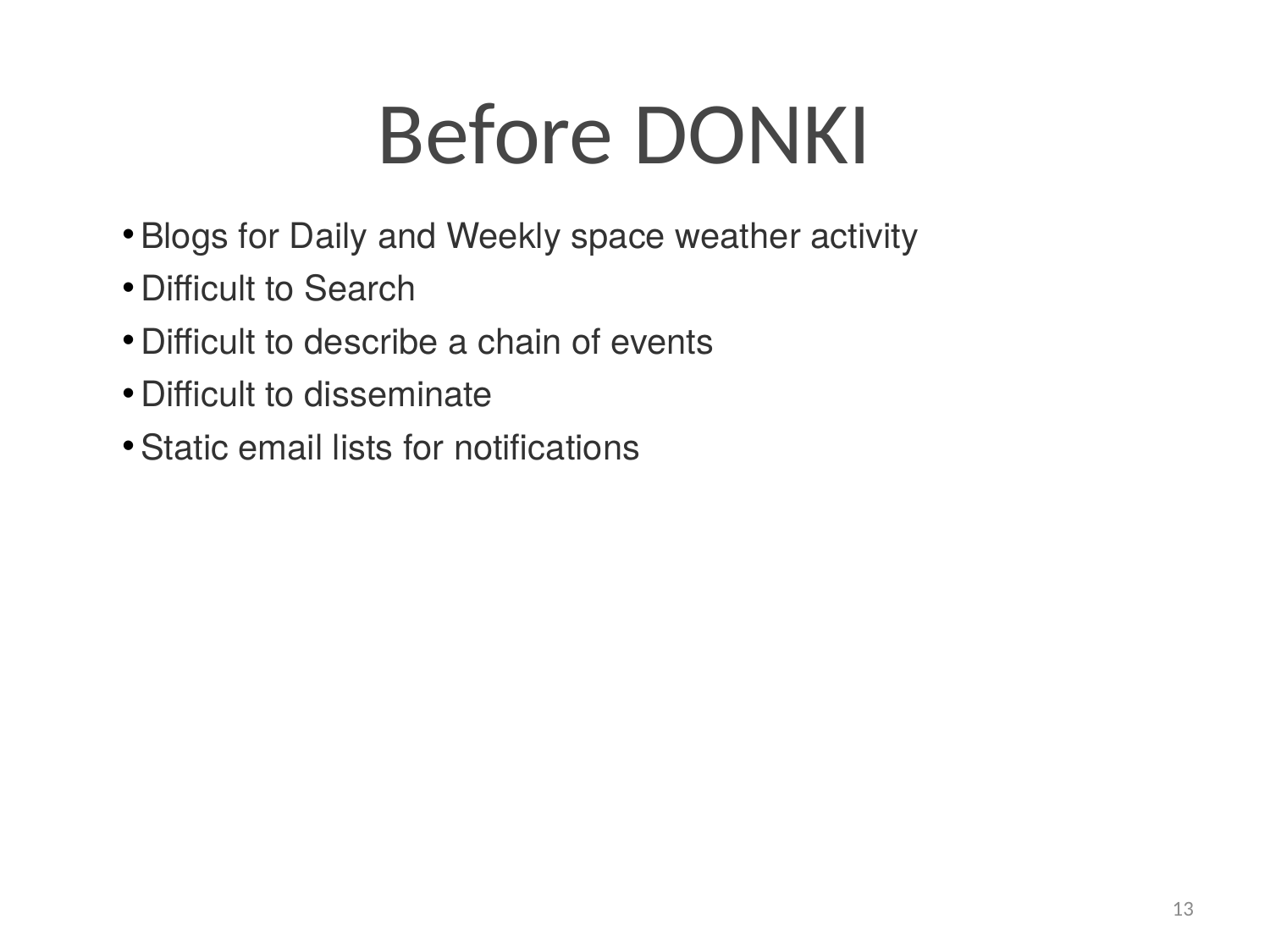

Before DONKI
Blogs for Daily and Weekly space weather activity
Difficult to Search
Difficult to describe a chain of events
Difficult to disseminate
Static email lists for notifications

13